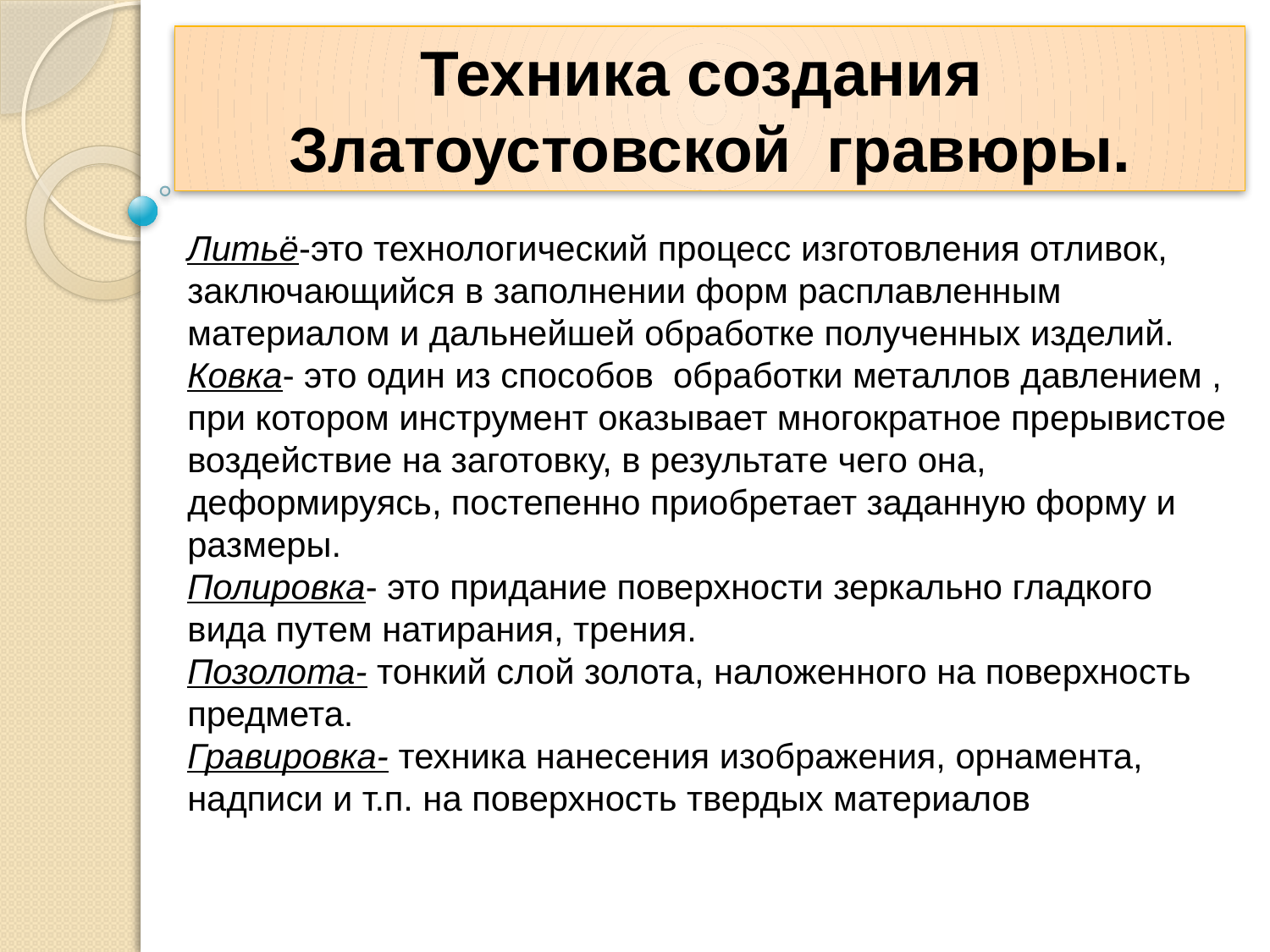

Техника создания  Златоустовской  гравюры.
Литьё-это технологический процесс изготовления отливок, заключающийся в заполнении форм расплавленным материалом и дальнейшей обработке полученных изделий.
Ковка- это один из способов  обработки металлов давлением , при котором инструмент оказывает многократное прерывистое воздействие на заготовку, в результате чего она, деформируясь, постепенно приобретает заданную форму и размеры.
Полировка- это придание поверхности зеркально гладкого вида путем натирания, трения.
Позолота- тонкий слой золота, наложенного на поверхность предмета.
Гравировка- техника нанесения изображения, орнамента, надписи и т.п. на поверхность твердых материалов